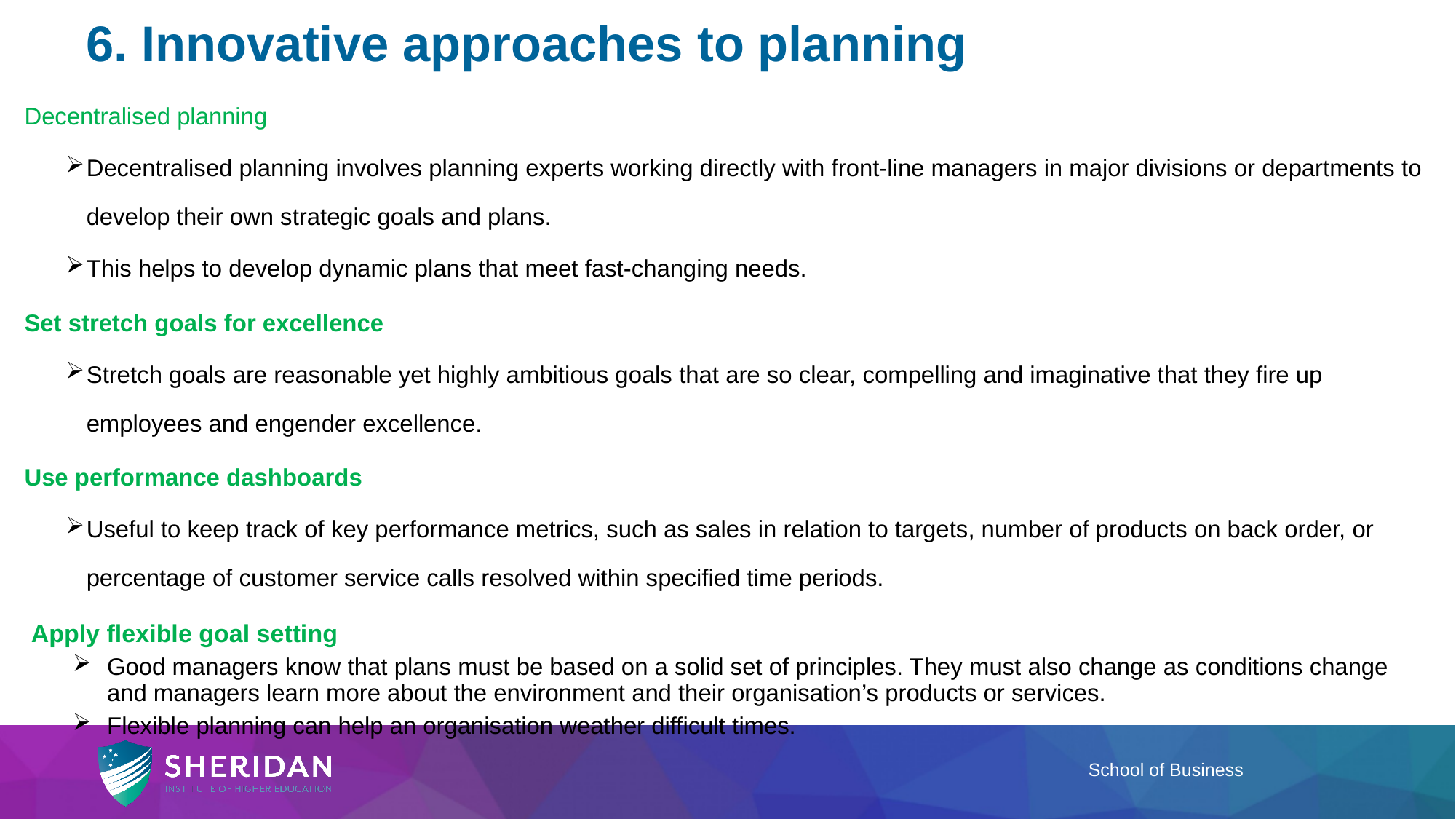

# 6. Innovative approaches to planning
Decentralised planning
Decentralised planning involves planning experts working directly with front-line managers in major divisions or departments to develop their own strategic goals and plans.
This helps to develop dynamic plans that meet fast-changing needs.
Set stretch goals for excellence
Stretch goals are reasonable yet highly ambitious goals that are so clear, compelling and imaginative that they fire up employees and engender excellence.
Use performance dashboards
Useful to keep track of key performance metrics, such as sales in relation to targets, number of products on back order, or percentage of customer service calls resolved within specified time periods.
 Apply flexible goal setting
Good managers know that plans must be based on a solid set of principles. They must also change as conditions change and managers learn more about the environment and their organisation’s products or services.
Flexible planning can help an organisation weather difficult times.